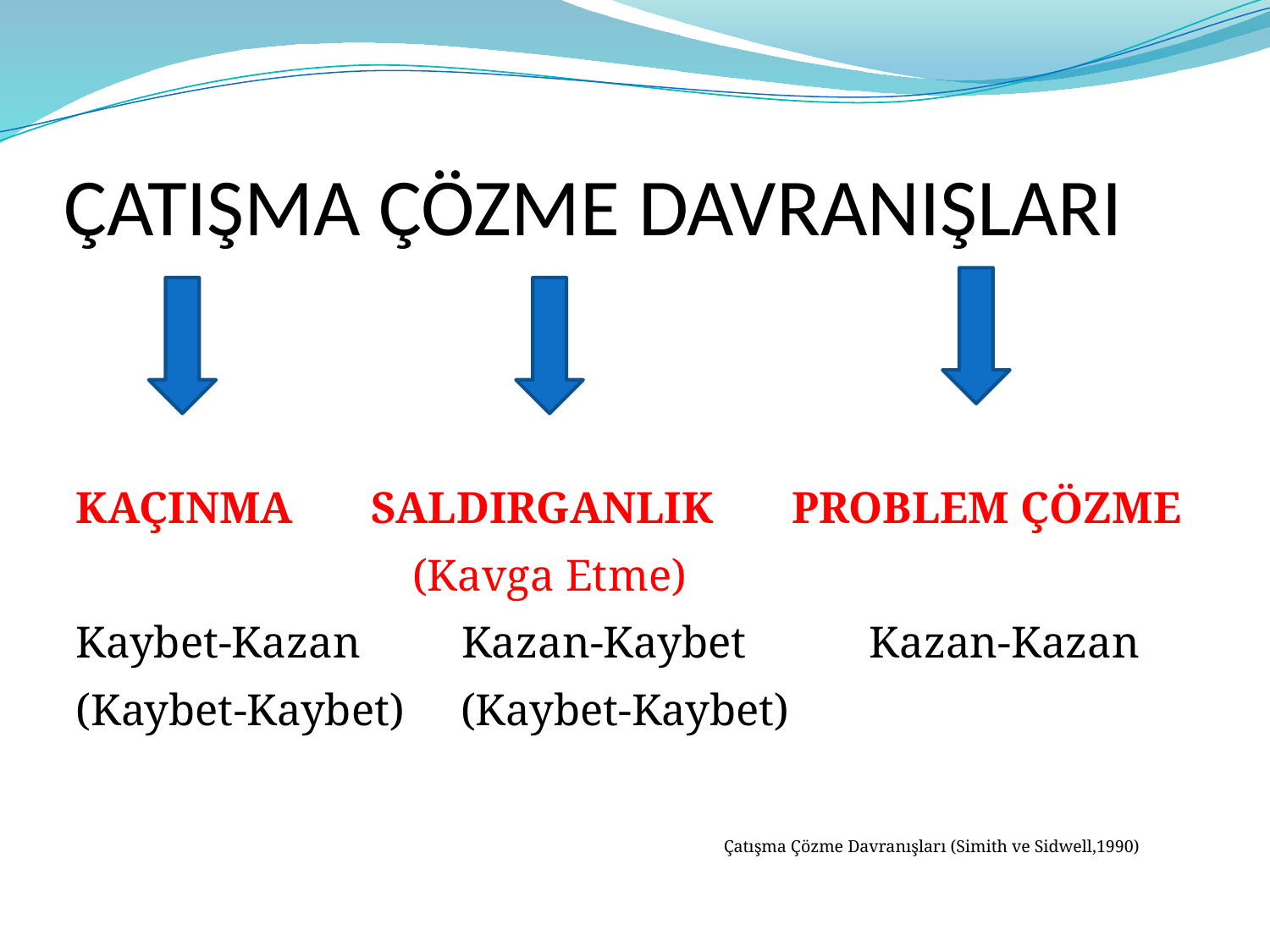

# ÇATIŞMA ÇÖZME DAVRANIŞLARI

KAÇINMA       SALDIRGANLIK       PROBLEM ÇÖZME
                              (Kavga Etme)
Kaybet-Kazan         Kazan-Kaybet           Kazan-Kazan
(Kaybet-Kaybet)     (Kaybet-Kaybet)

                                                                                                                                                         Çatışma Çözme Davranışları (Simith ve Sidwell,1990)